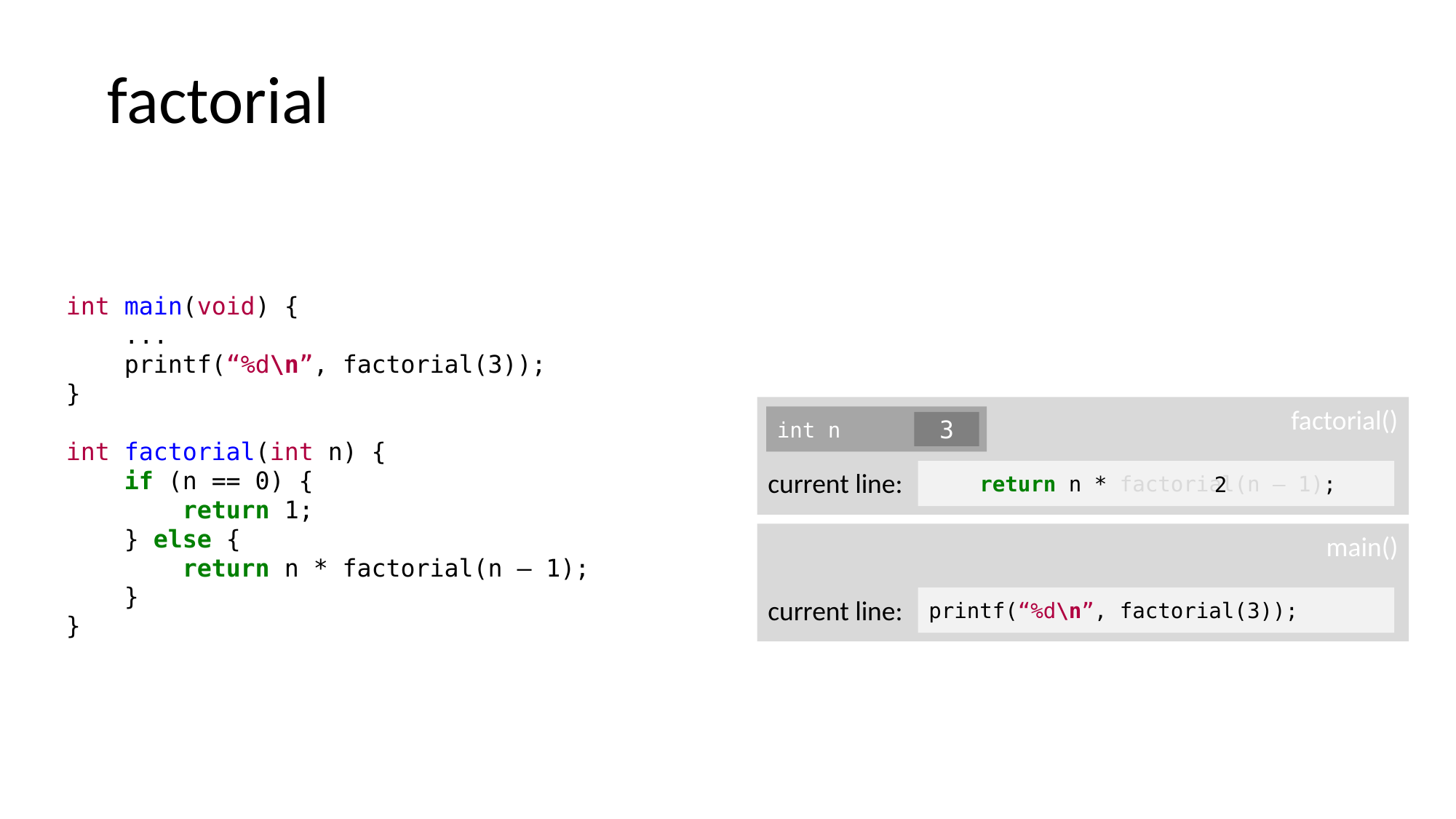

factorial
int main(void) {
    ...
    printf(“%d\n”, factorial(3));
}

int factorial(int n) {
    if (n == 0) {
        return 1;
    } else {
        return n * factorial(n – 1);
    }
}
factorial()
int n
3
current line:
    return n * factorial(n – 1);
2
main()
current line:
printf(“%d\n”, factorial(3));